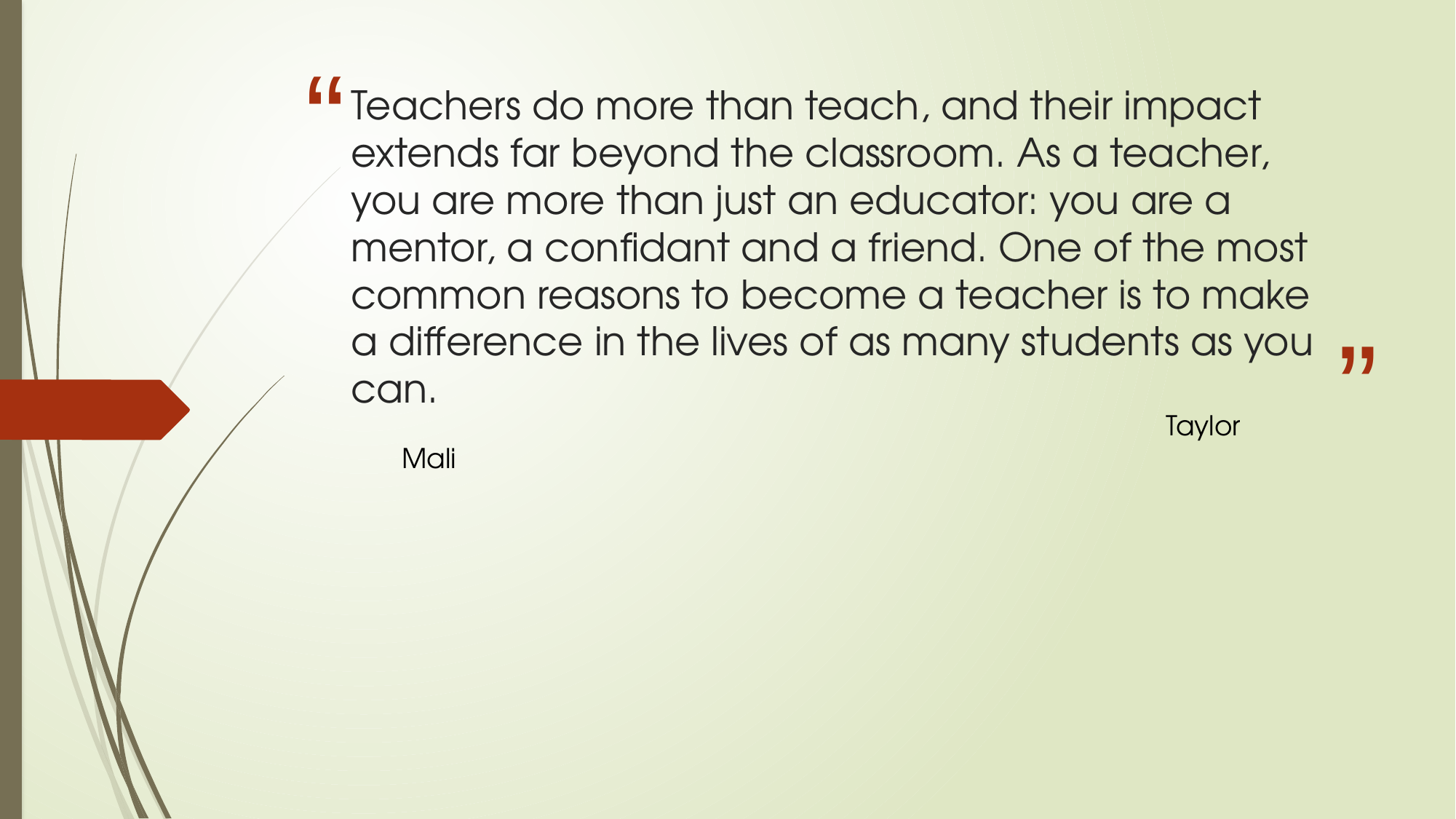

# Teachers do more than teach, and their impact extends far beyond the classroom. As a teacher, you are more than just an educator: you are a mentor, a confidant and a friend. One of the most common reasons to become a teacher is to make a difference in the lives of as many students as you can.
							Taylor Mali